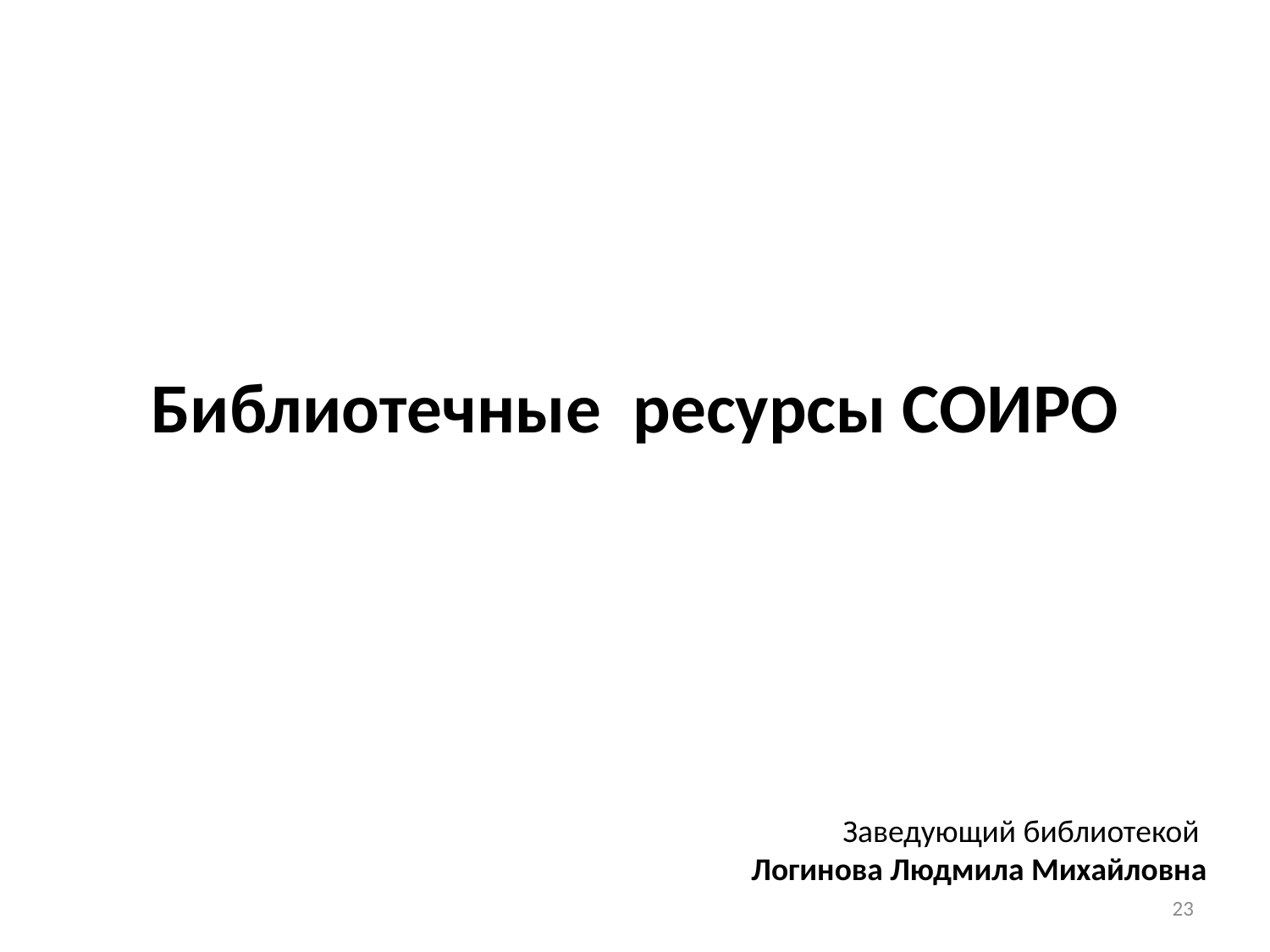

Библиотечные  ресурсы СОИРО

Заведующий библиотекой  
Логинова Людмила Михайловна
23